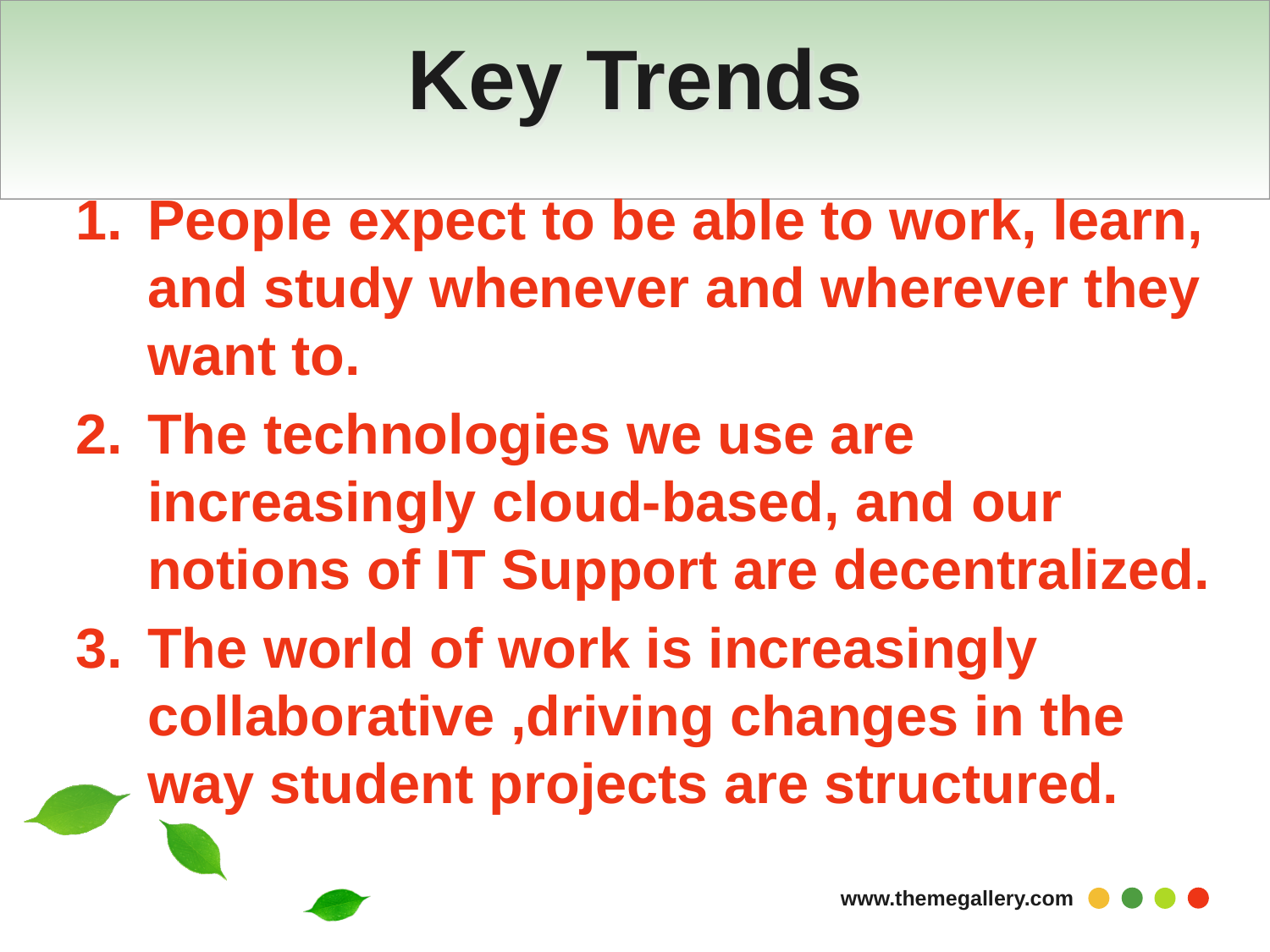

# Key Trends
People expect to be able to work, learn, and study whenever and wherever they want to.
The technologies we use are increasingly cloud-based, and our notions of IT Support are decentralized.
The world of work is increasingly collaborative ,driving changes in the way student projects are structured.